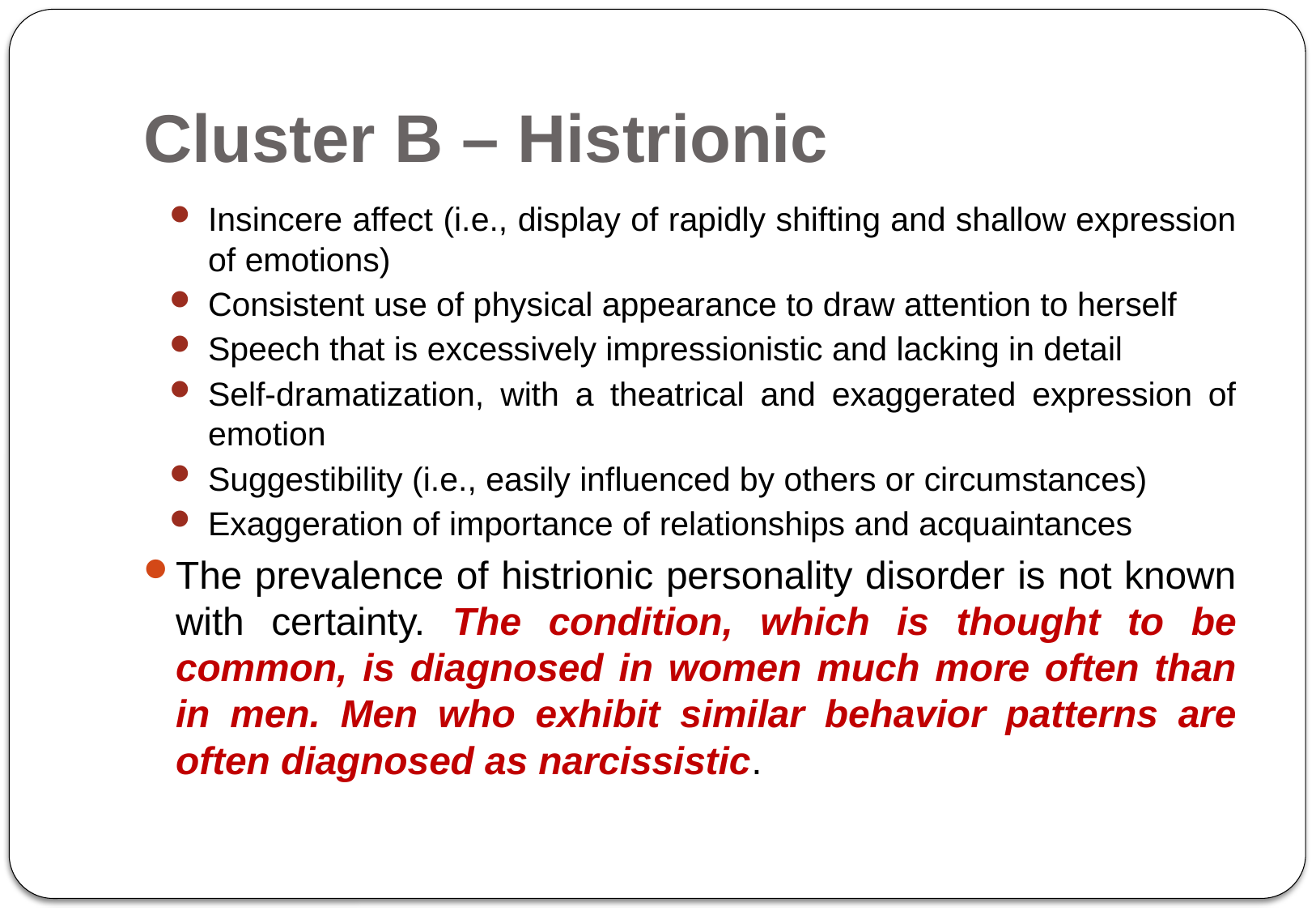

# Cluster B – Histrionic
Insincere affect (i.e., display of rapidly shifting and shallow expression of emotions)
Consistent use of physical appearance to draw attention to herself
Speech that is excessively impressionistic and lacking in detail
Self-dramatization, with a theatrical and exaggerated expression of emotion
Suggestibility (i.e., easily influenced by others or circumstances)
Exaggeration of importance of relationships and acquaintances
The prevalence of histrionic personality disorder is not known with certainty. The condition, which is thought to be common, is diagnosed in women much more often than in men. Men who exhibit similar behavior patterns are often diagnosed as narcissistic.